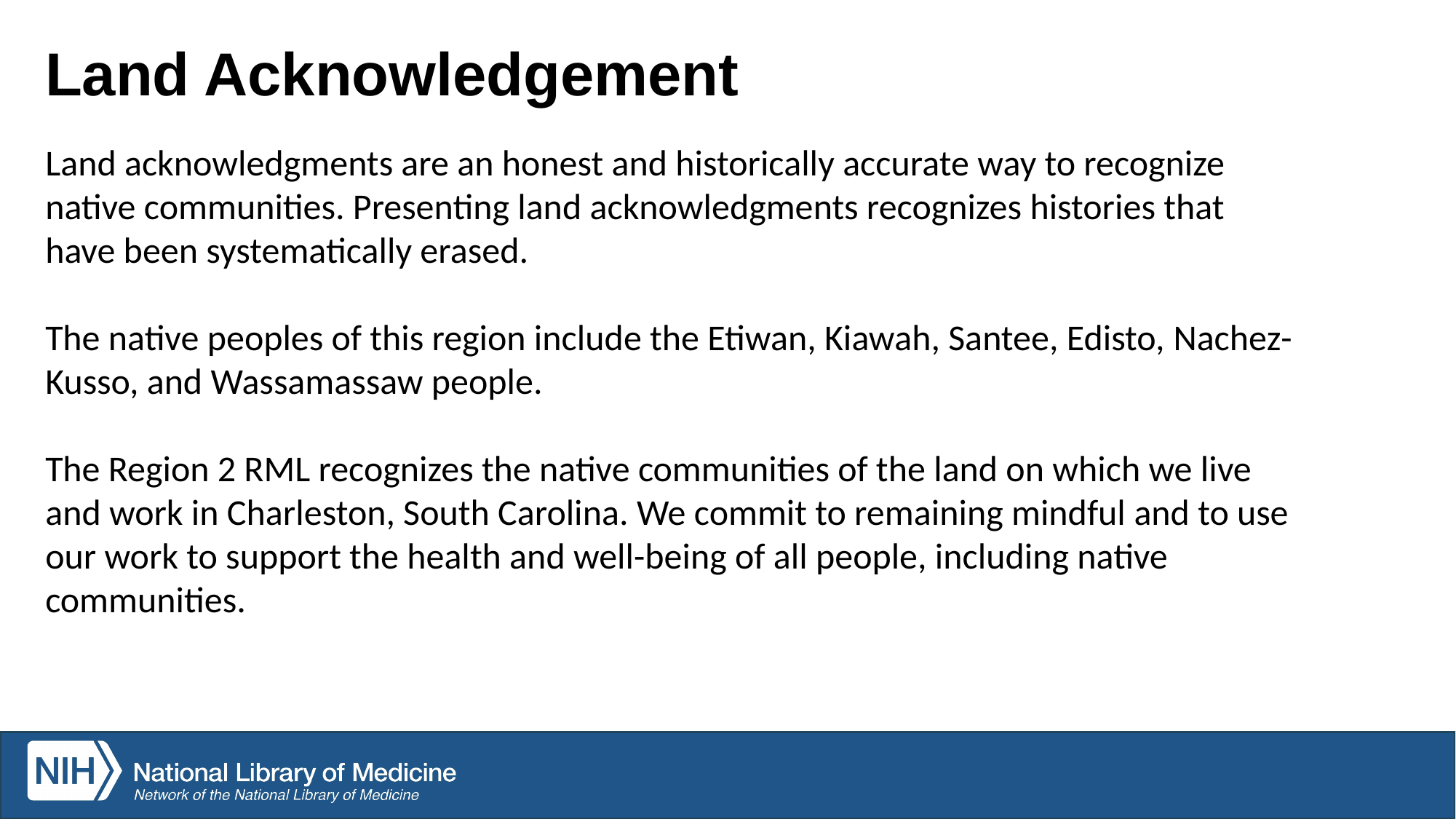

Land Acknowledgement
Land acknowledgments are an honest and historically accurate way to recognize native communities. Presenting land acknowledgments recognizes histories that have been systematically erased.

The native peoples of this region include the Etiwan, Kiawah, Santee, Edisto, Nachez-Kusso, and Wassamassaw people.

The Region 2 RML recognizes the native communities of the land on which we live and work in Charleston, South Carolina. We commit to remaining mindful and to use our work to support the health and well-being of all people, including native communities.